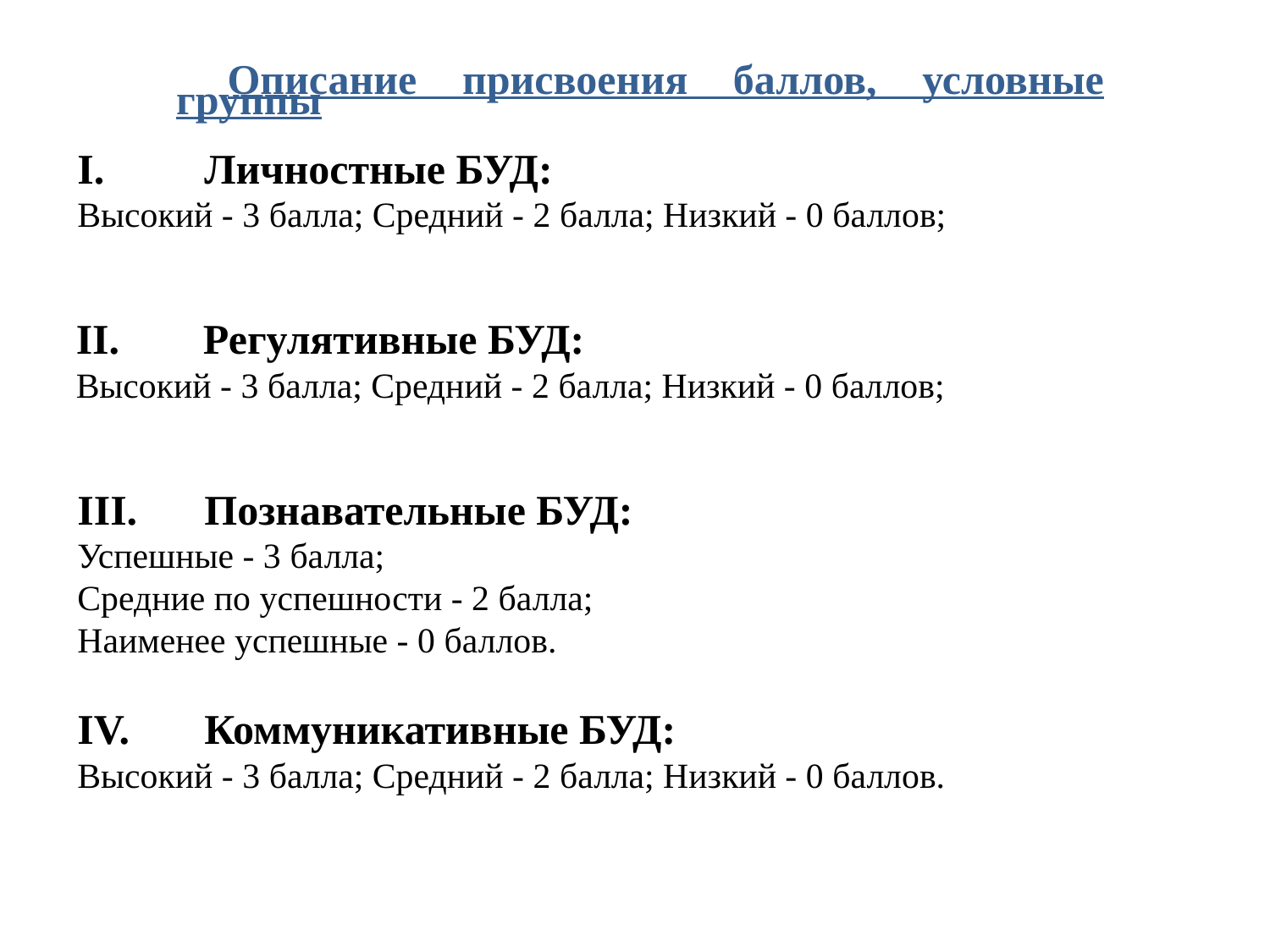

Описание присвоения баллов, условные группы
I.	Личностные БУД:
Высокий - 3 балла; Средний - 2 балла; Низкий - 0 баллов;
II.	Регулятивные БУД:
Высокий - 3 балла; Средний - 2 балла; Низкий - 0 баллов;
III.	Познавательные БУД:
Успешные - 3 балла;
Средние по успешности - 2 балла;
Наименее успешные - 0 баллов.
IV.	Коммуникативные БУД:
Высокий - 3 балла; Средний - 2 балла; Низкий - 0 баллов.